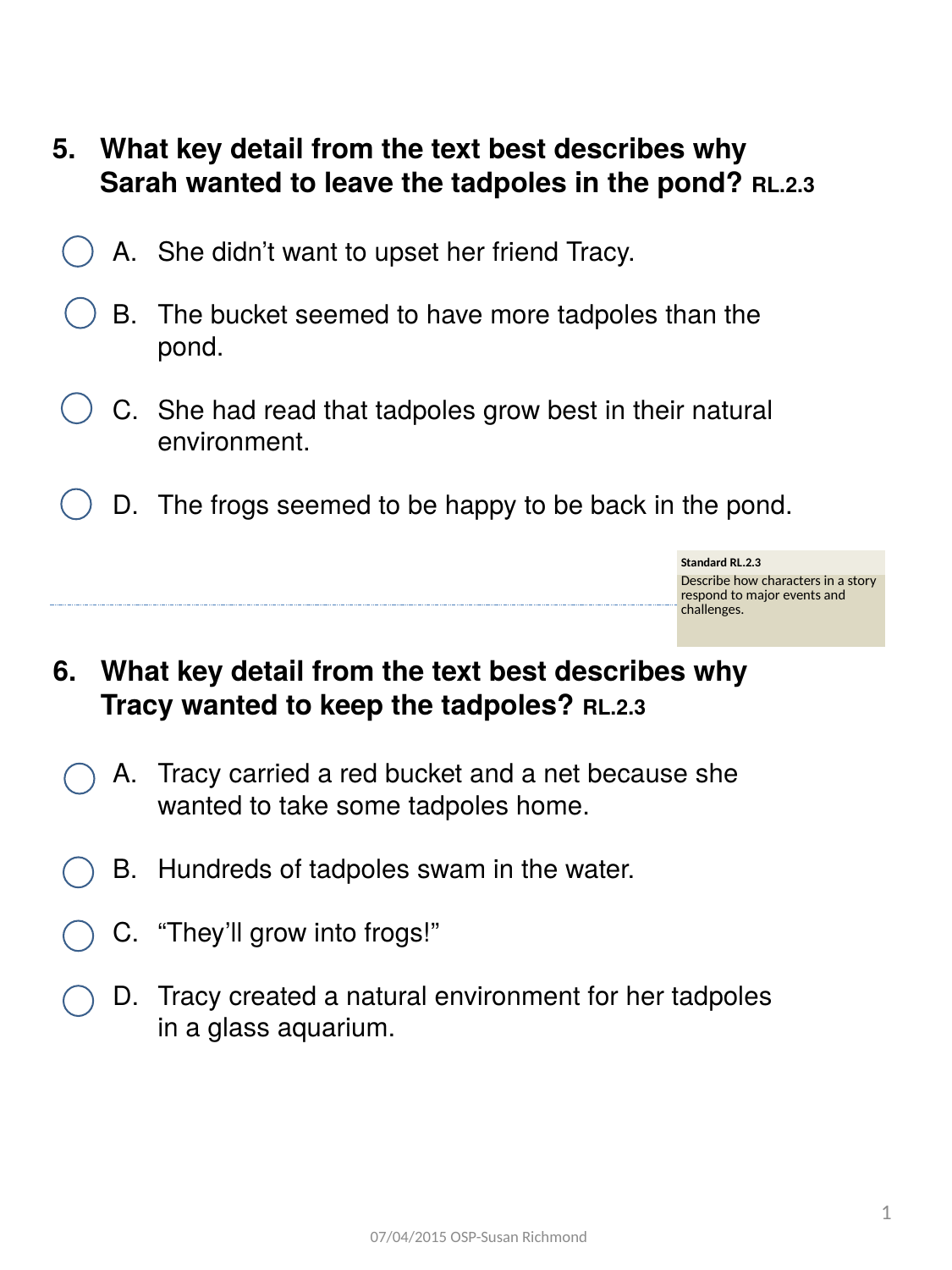

What key detail from the text best describes why Sarah wanted to leave the tadpoles in the pond? RL.2.3

She didn’t want to upset her friend Tracy.

The bucket seemed to have more tadpoles than the pond.

She had read that tadpoles grow best in their natural environment.

The frogs seemed to be happy to be back in the pond.

| Standard RL.2.3 |
| --- |
| Describe how characters in a story respond to major events and challenges. |
What key detail from the text best describes why Tracy wanted to keep the tadpoles? RL.2.3

Tracy carried a red bucket and a net because she wanted to take some tadpoles home.

Hundreds of tadpoles swam in the water.

“They’ll grow into frogs!”

Tracy created a natural environment for her tadpoles in a glass aquarium.

15